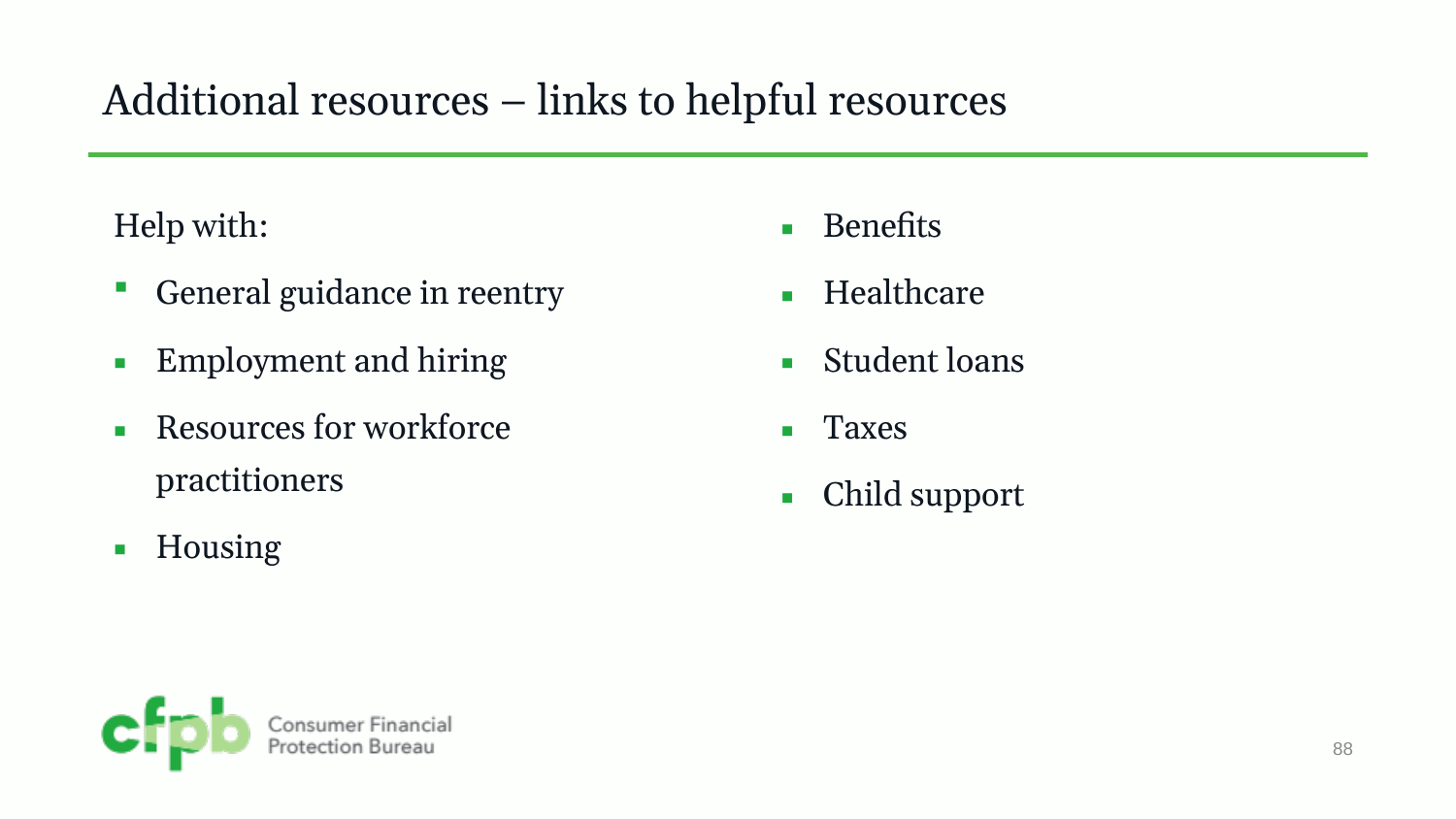

# Additional resources – links to helpful resources
Help with:
General guidance in reentry
Employment and hiring
Resources for workforce practitioners
Housing
Benefits
Healthcare
Student loans
Taxes
Child support

88